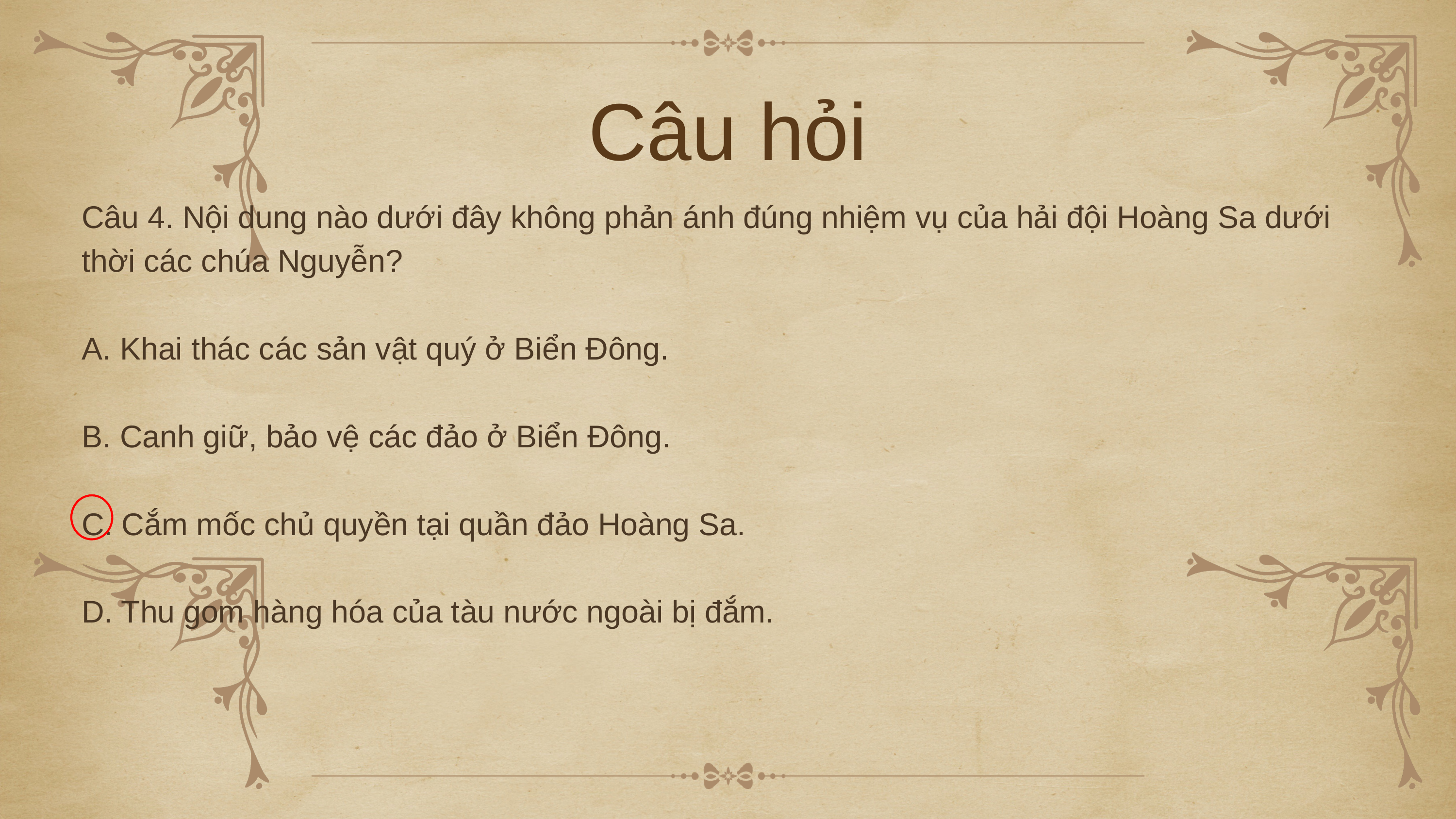

Câu hỏi
Câu 4. Nội dung nào dưới đây không phản ánh đúng nhiệm vụ của hải đội Hoàng Sa dưới thời các chúa Nguyễn?

A. Khai thác các sản vật quý ở Biển Đông.

B. Canh giữ, bảo vệ các đảo ở Biển Đông.

C. Cắm mốc chủ quyền tại quần đảo Hoàng Sa.

D. Thu gom hàng hóa của tàu nước ngoài bị đắm.